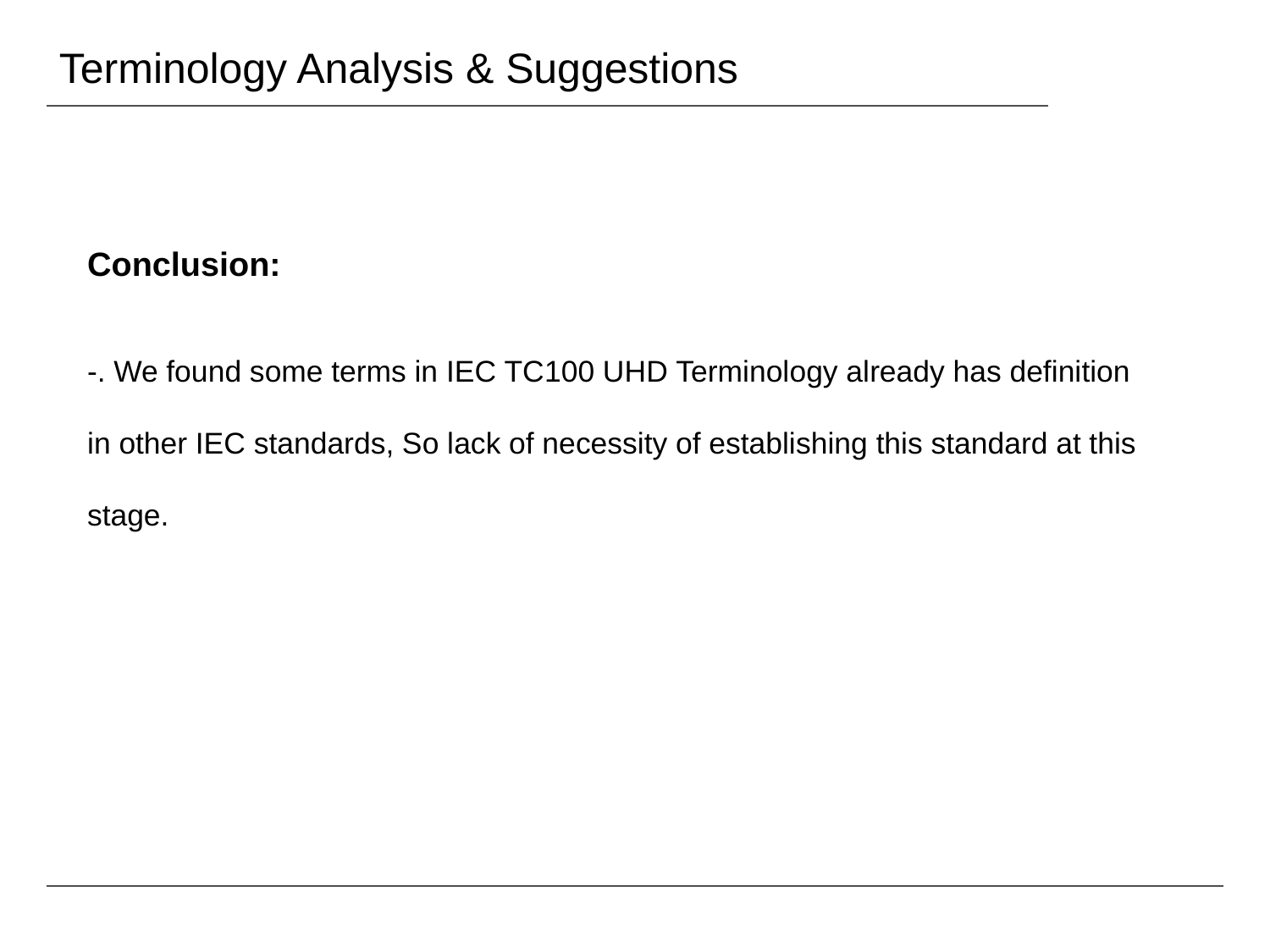

# Terminology Analysis & Suggestions
Conclusion:

-. We found some terms in IEC TC100 UHD Terminology already has definition in other IEC standards, So lack of necessity of establishing this standard at this stage.